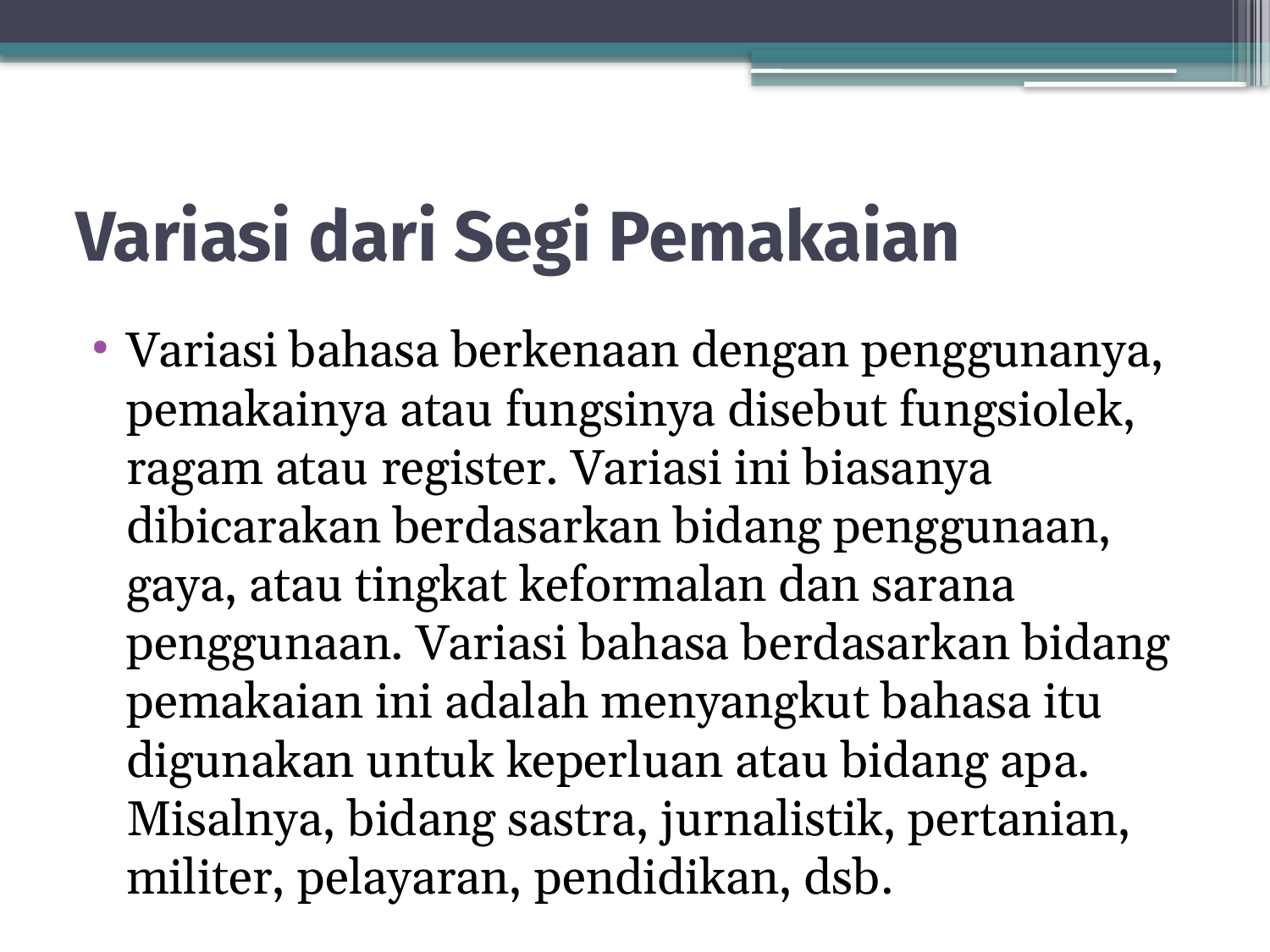

# Variasi dari Segi Pemakaian
Variasi bahasa berkenaan dengan penggunanya, pemakainya atau fungsinya disebut fungsiolek, ragam atau register. Variasi ini biasanya dibicarakan berdasarkan bidang penggunaan, gaya, atau tingkat keformalan dan sarana penggunaan. Variasi bahasa berdasarkan bidang pemakaian ini adalah menyangkut bahasa itu digunakan untuk keperluan atau bidang apa. Misalnya, bidang sastra, jurnalistik, pertanian, militer, pelayaran, pendidikan, dsb.